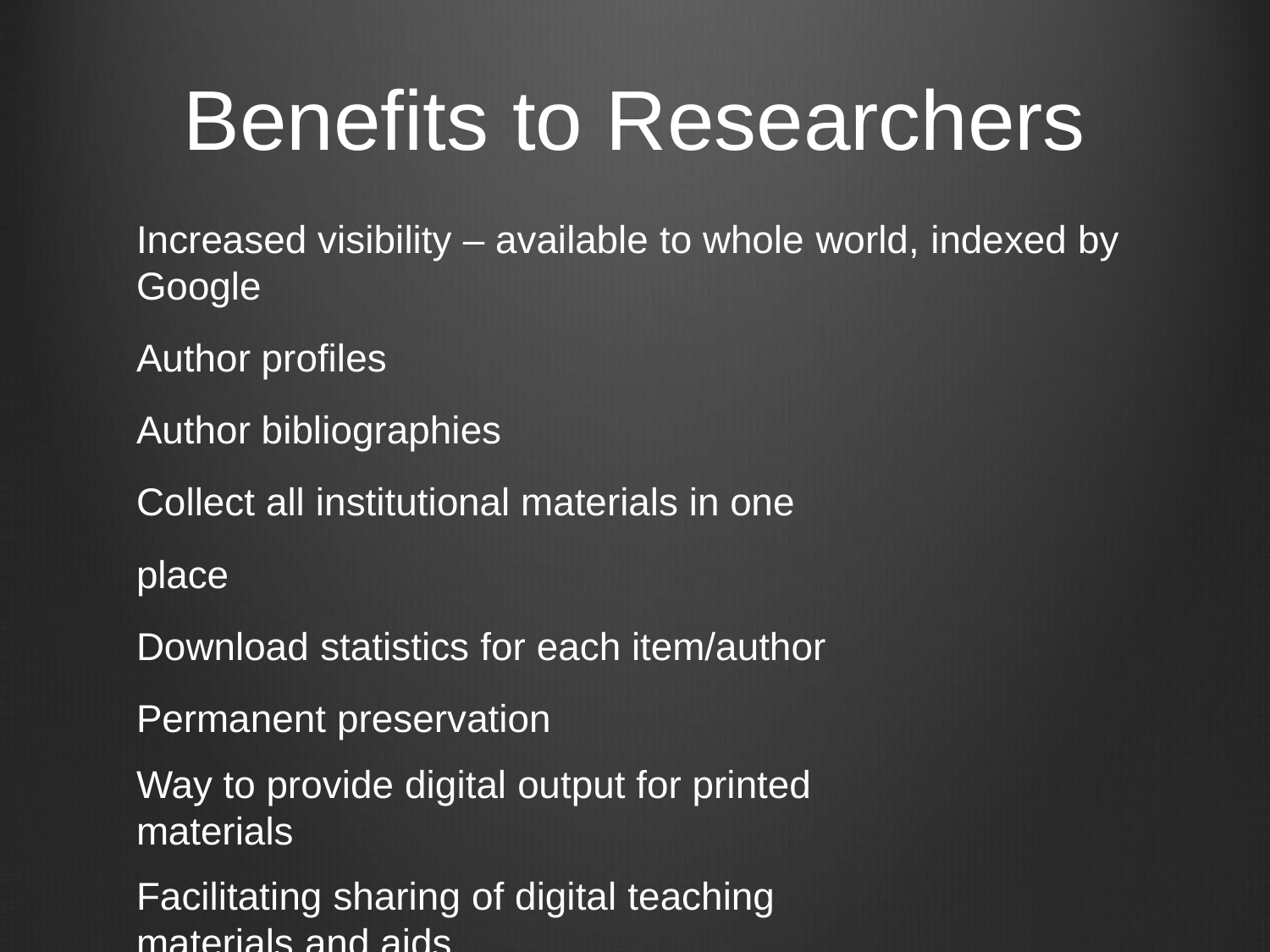

# Benefits to Researchers
Increased visibility – available to whole world, indexed by Google
Author profiles
Author bibliographies
Collect all institutional materials in one place
Download statistics for each item/author Permanent preservation

Way to provide digital output for printed materials

Facilitating sharing of digital teaching materials and aids